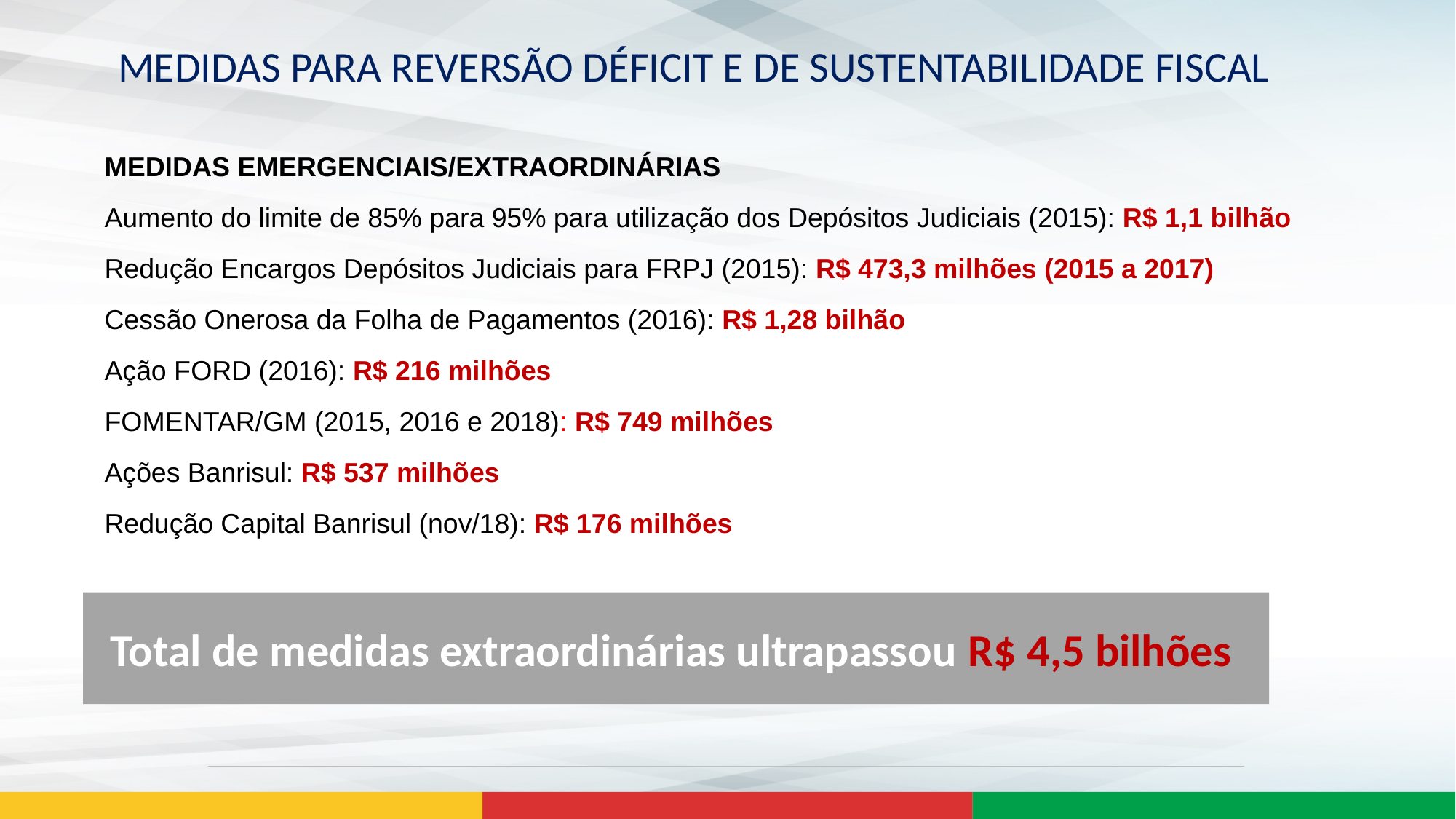

MEDIDAS PARA REVERSÃO DÉFICIT E DE SUSTENTABILIDADE FISCAL
MEDIDAS EMERGENCIAIS/EXTRAORDINÁRIAS
Aumento do limite de 85% para 95% para utilização dos Depósitos Judiciais (2015): R$ 1,1 bilhão
Redução Encargos Depósitos Judiciais para FRPJ (2015): R$ 473,3 milhões (2015 a 2017)
Cessão Onerosa da Folha de Pagamentos (2016): R$ 1,28 bilhão
Ação FORD (2016): R$ 216 milhões
FOMENTAR/GM (2015, 2016 e 2018): R$ 749 milhões
Ações Banrisul: R$ 537 milhões
Redução Capital Banrisul (nov/18): R$ 176 milhões
Total de medidas extraordinárias ultrapassou R$ 4,5 bilhões